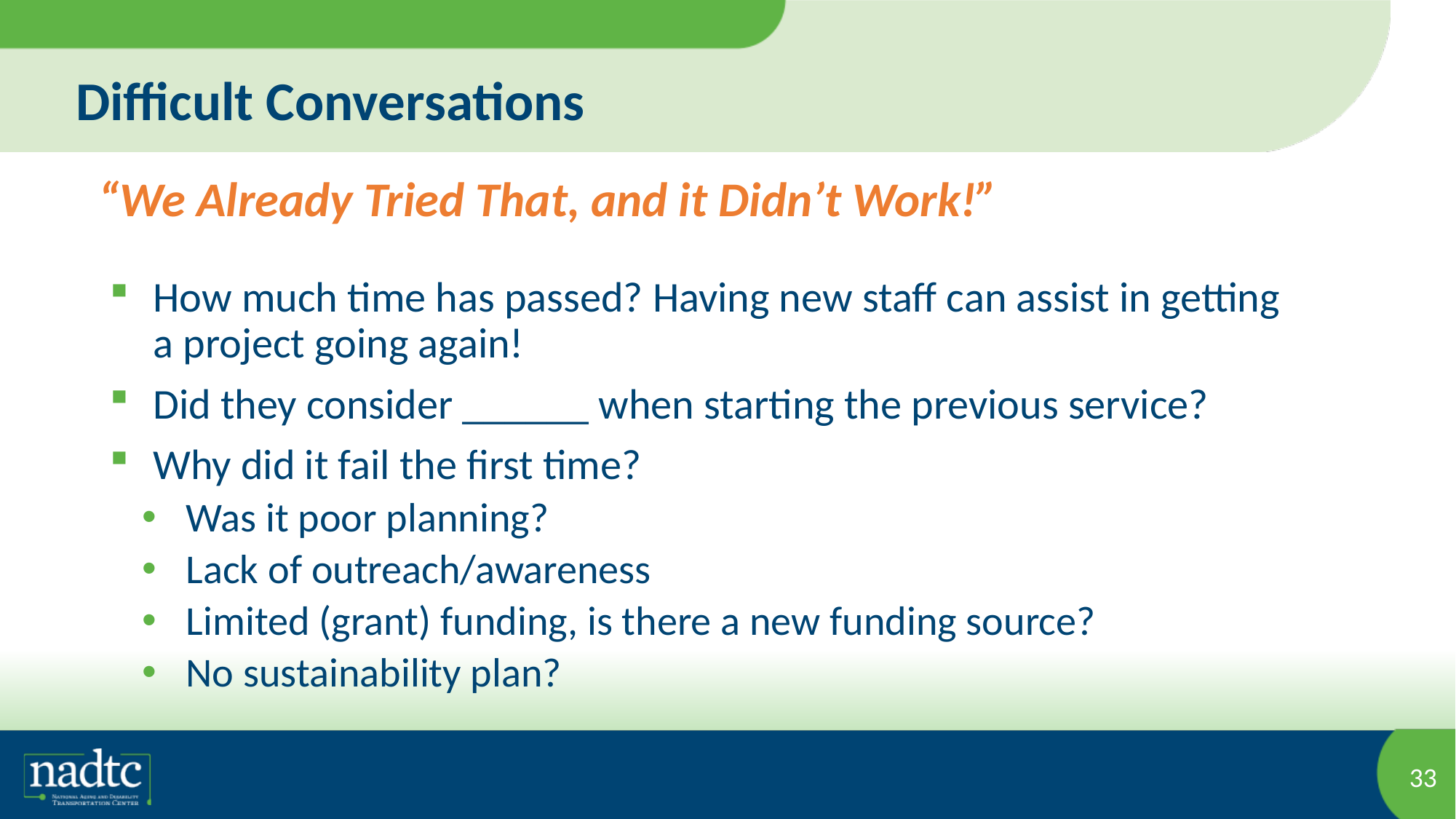

# Difficult Conversations
“We Already Tried That, and it Didn’t Work!”

How much time has passed? Having new staff can assist in getting a project going again!
Did they consider ______ when starting the previous service?
Why did it fail the first time?
Was it poor planning?
Lack of outreach/awareness
Limited (grant) funding, is there a new funding source?
No sustainability plan?

33